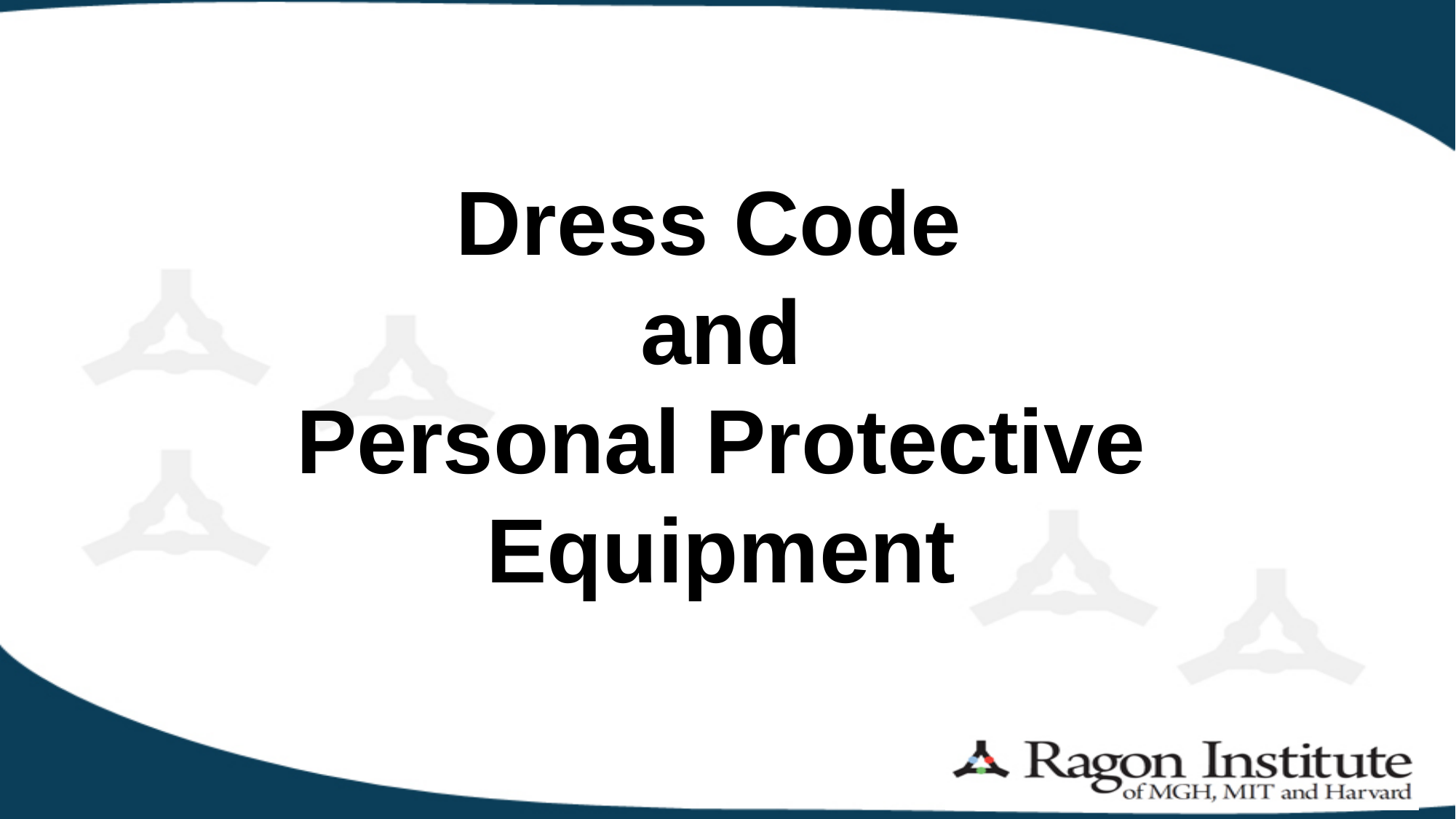

# Dress Code and Personal Protective Equipment